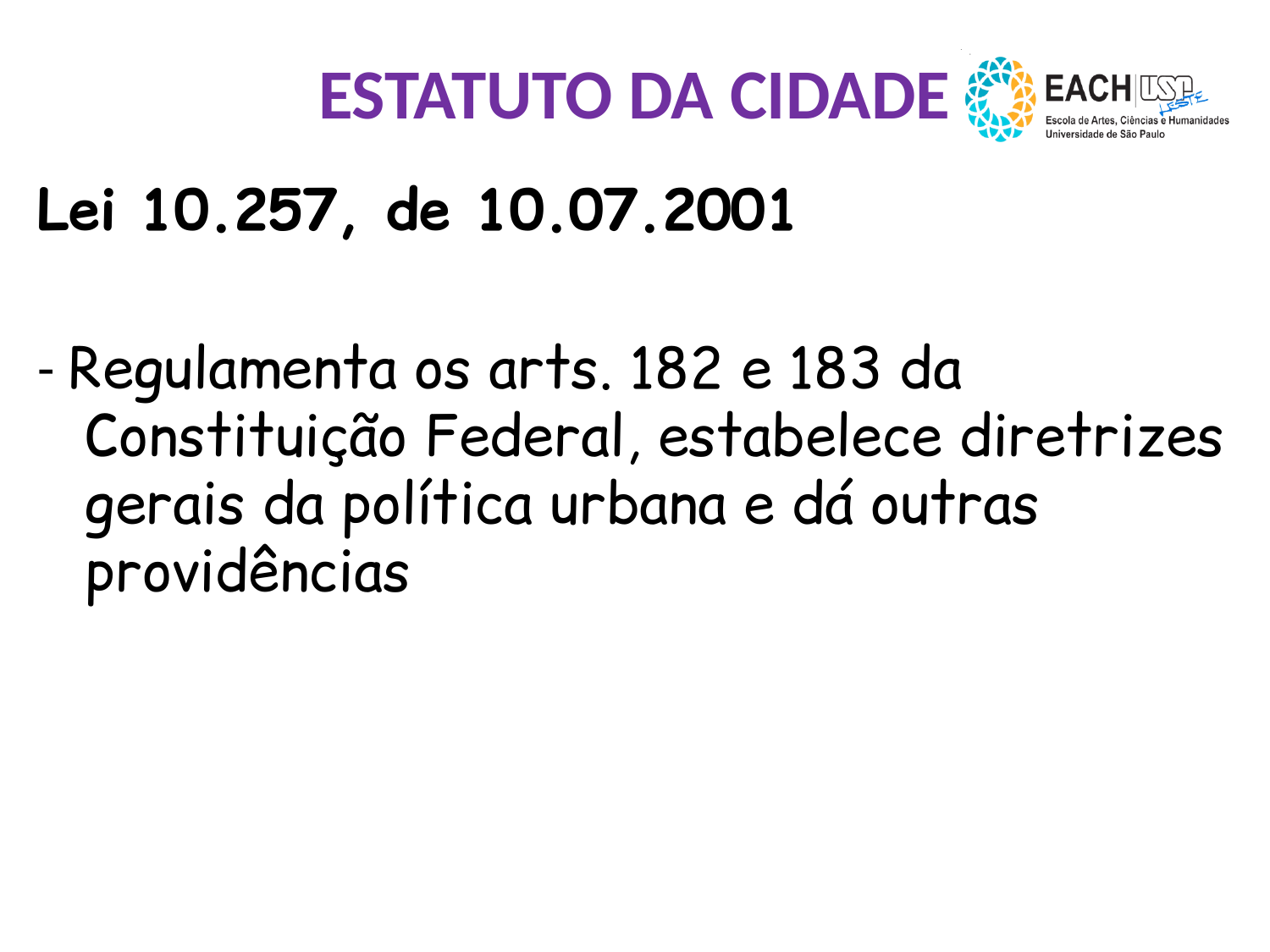

# ESTATUTO DA CIDADE
Lei 10.257, de 10.07.2001

- Regulamenta os arts. 182 e 183 da Constituição Federal, estabelece diretrizes gerais da política urbana e dá outras providências